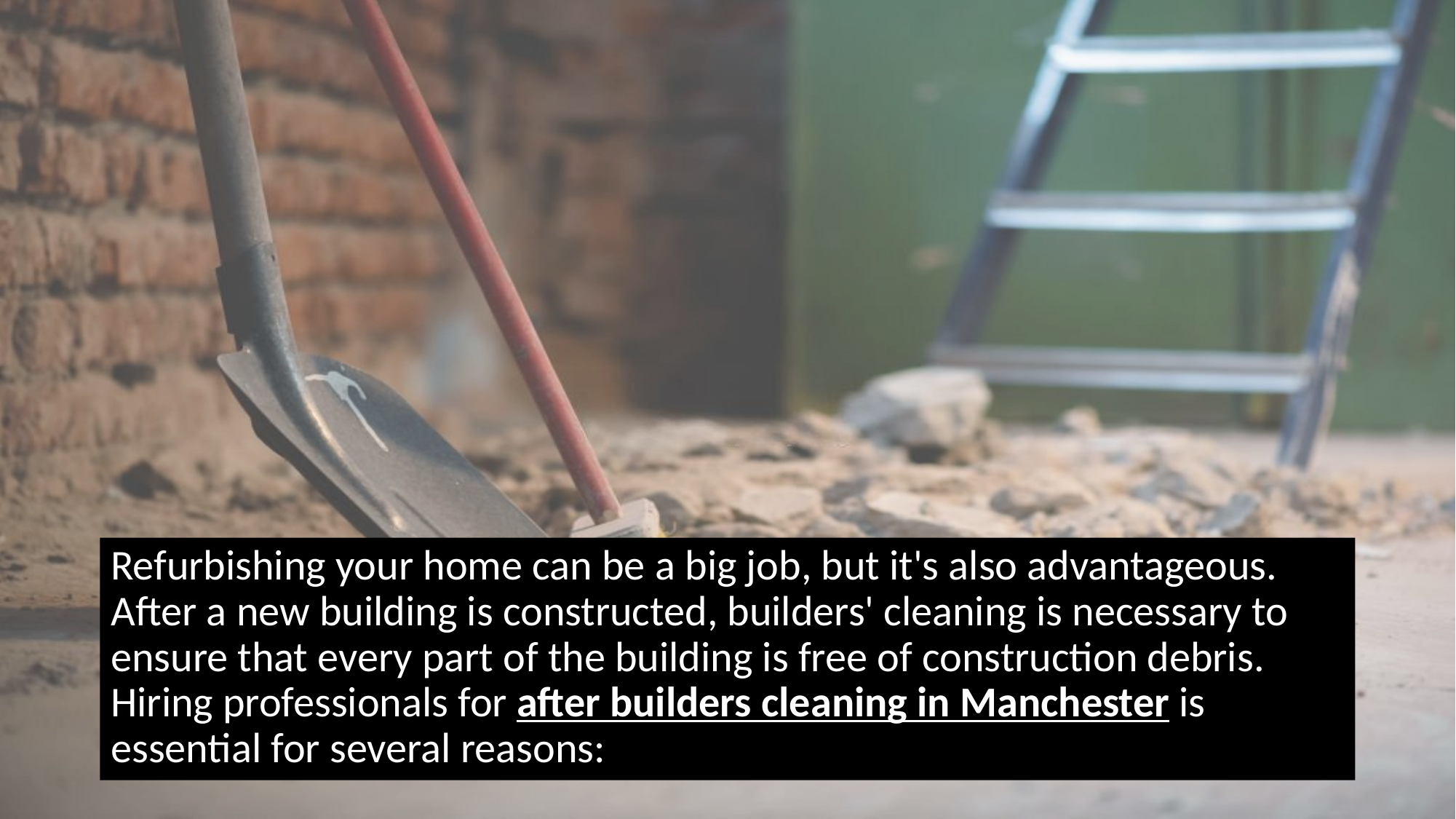

Refurbishing your home can be a big job, but it's also advantageous. After a new building is constructed, builders' cleaning is necessary to ensure that every part of the building is free of construction debris. Hiring professionals for after builders cleaning in Manchester is essential for several reasons: